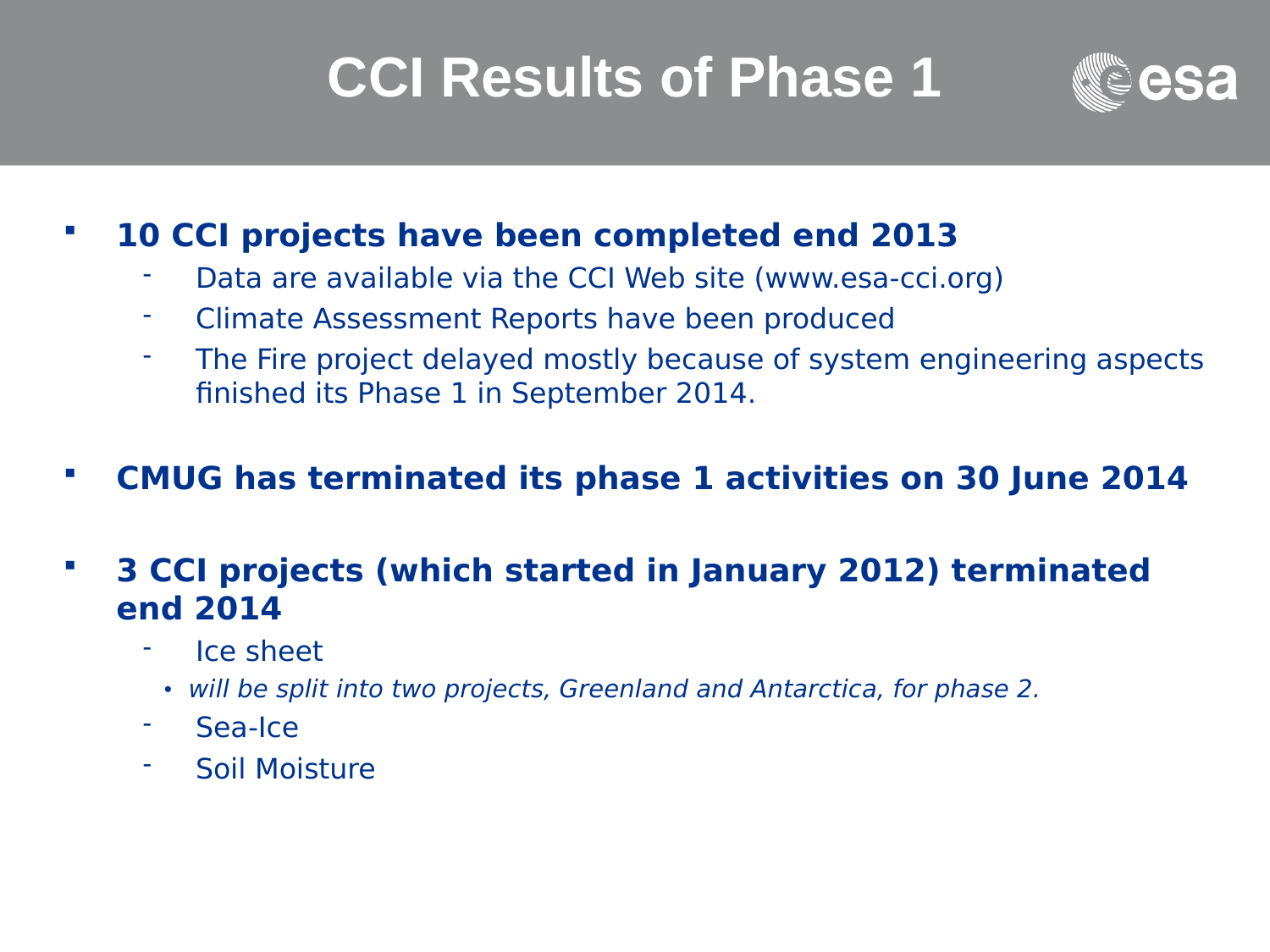

# CCI Results of Phase 1
10 CCI projects have been completed end 2013
Data are available via the CCI Web site (www.esa-cci.org)
Climate Assessment Reports have been produced
The Fire project delayed mostly because of system engineering aspects finished its Phase 1 in September 2014.

CMUG has terminated its phase 1 activities on 30 June 2014

3 CCI projects (which started in January 2012) terminated end 2014
Ice sheet
will be split into two projects, Greenland and Antarctica, for phase 2.
Sea-Ice
Soil Moisture